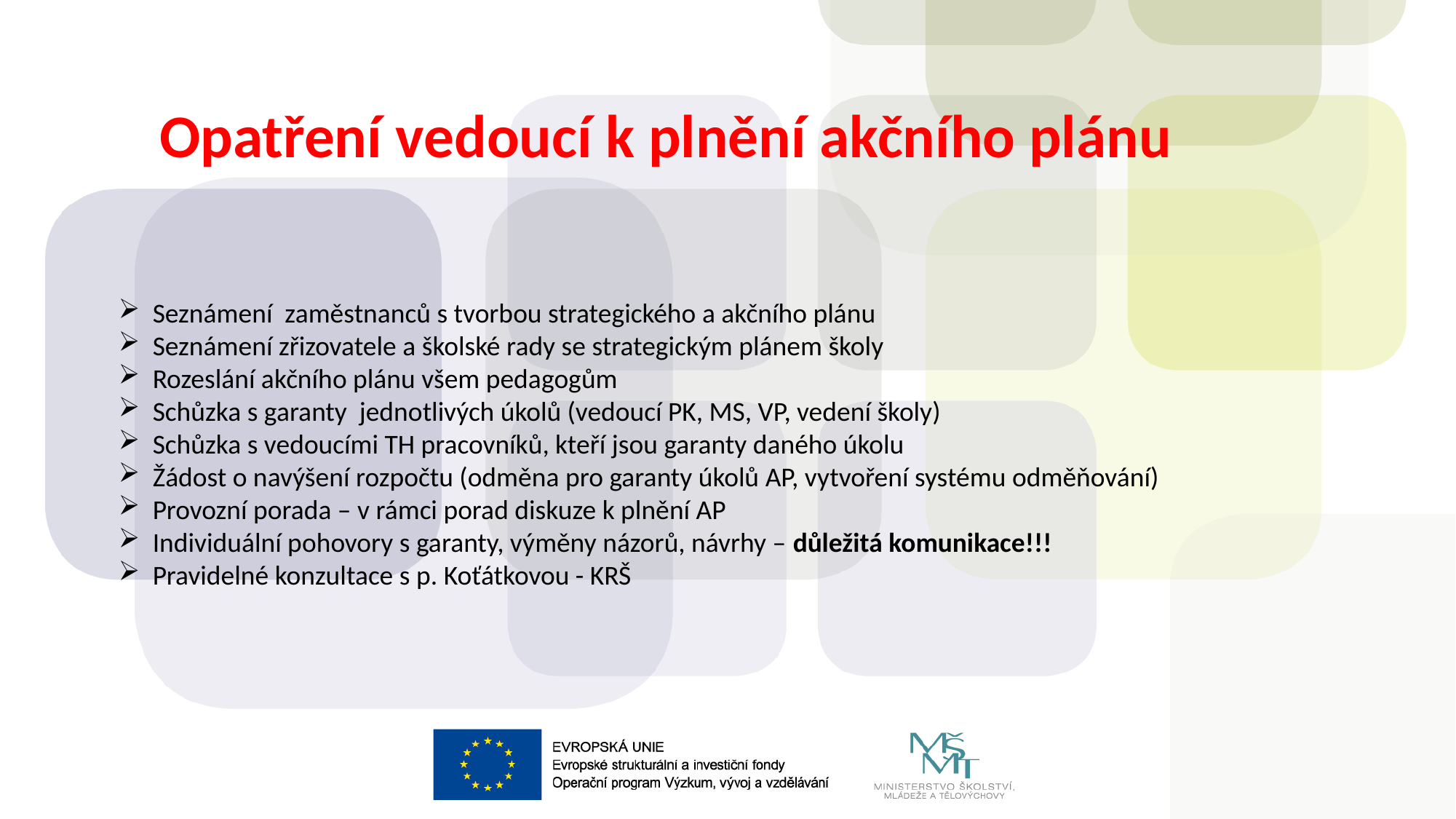

Opatření vedoucí k plnění akčního plánu

Seznámení  zaměstnanců s tvorbou strategického a akčního plánu
Seznámení zřizovatele a školské rady se strategickým plánem školy
Rozeslání akčního plánu všem pedagogům
Schůzka s garanty  jednotlivých úkolů (vedoucí PK, MS, VP, vedení školy)
Schůzka s vedoucími TH pracovníků, kteří jsou garanty daného úkolu
Žádost o navýšení rozpočtu (odměna pro garanty úkolů AP, vytvoření systému odměňování)
Provozní porada – v rámci porad diskuze k plnění AP
Individuální pohovory s garanty, výměny názorů, návrhy – důležitá komunikace!!!
Pravidelné konzultace s p. Koťátkovou - KRŠ